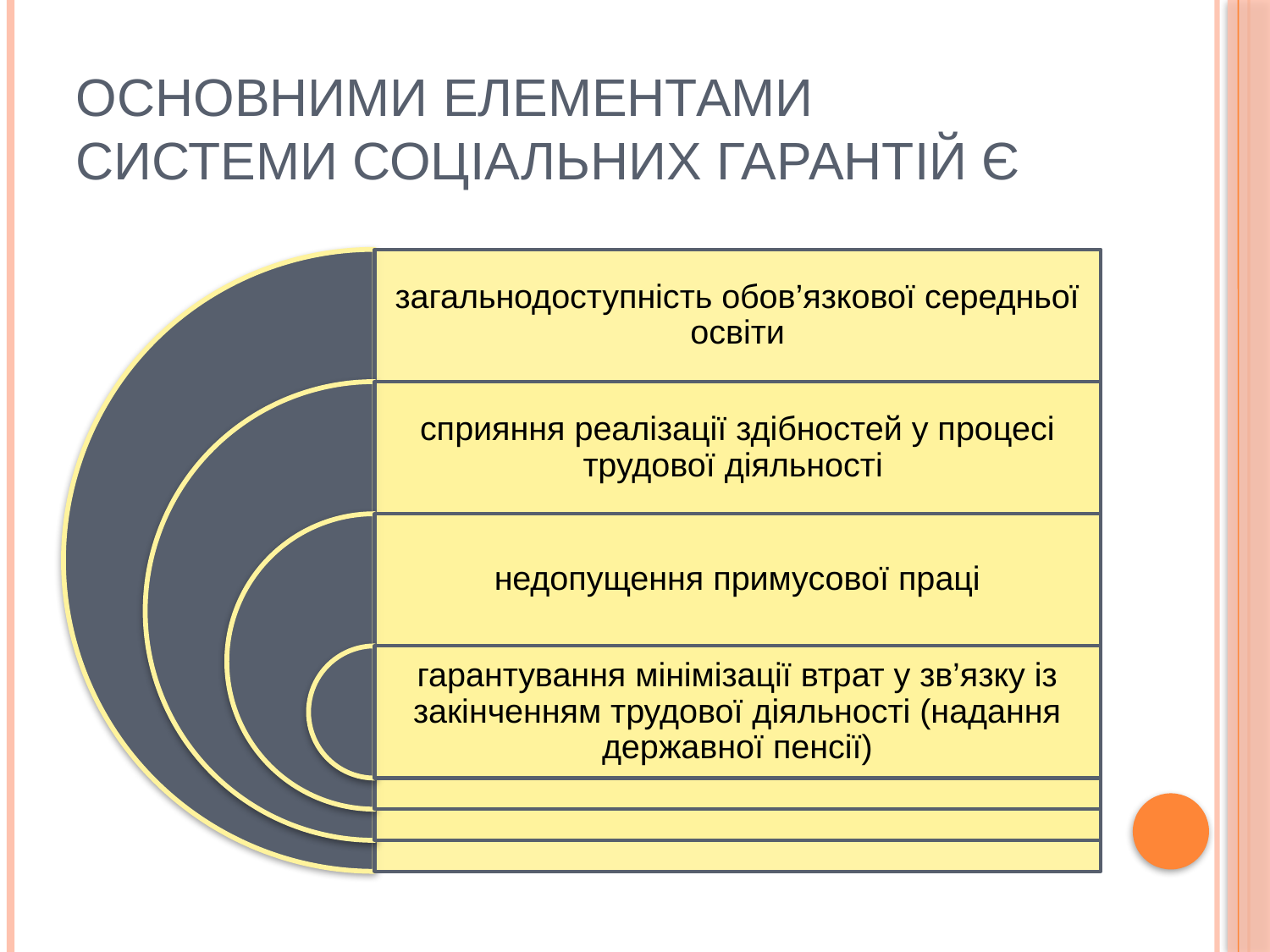

# Основними елементами системи соціальних гарантій є
загальнодоступність обов’язкової середньої освіти
сприяння реалізації здібностей у процесі трудової діяльності
недопущення примусової праці
гарантування мінімізації втрат у зв’язку із закінченням трудової діяльності (надання державної пенсії)